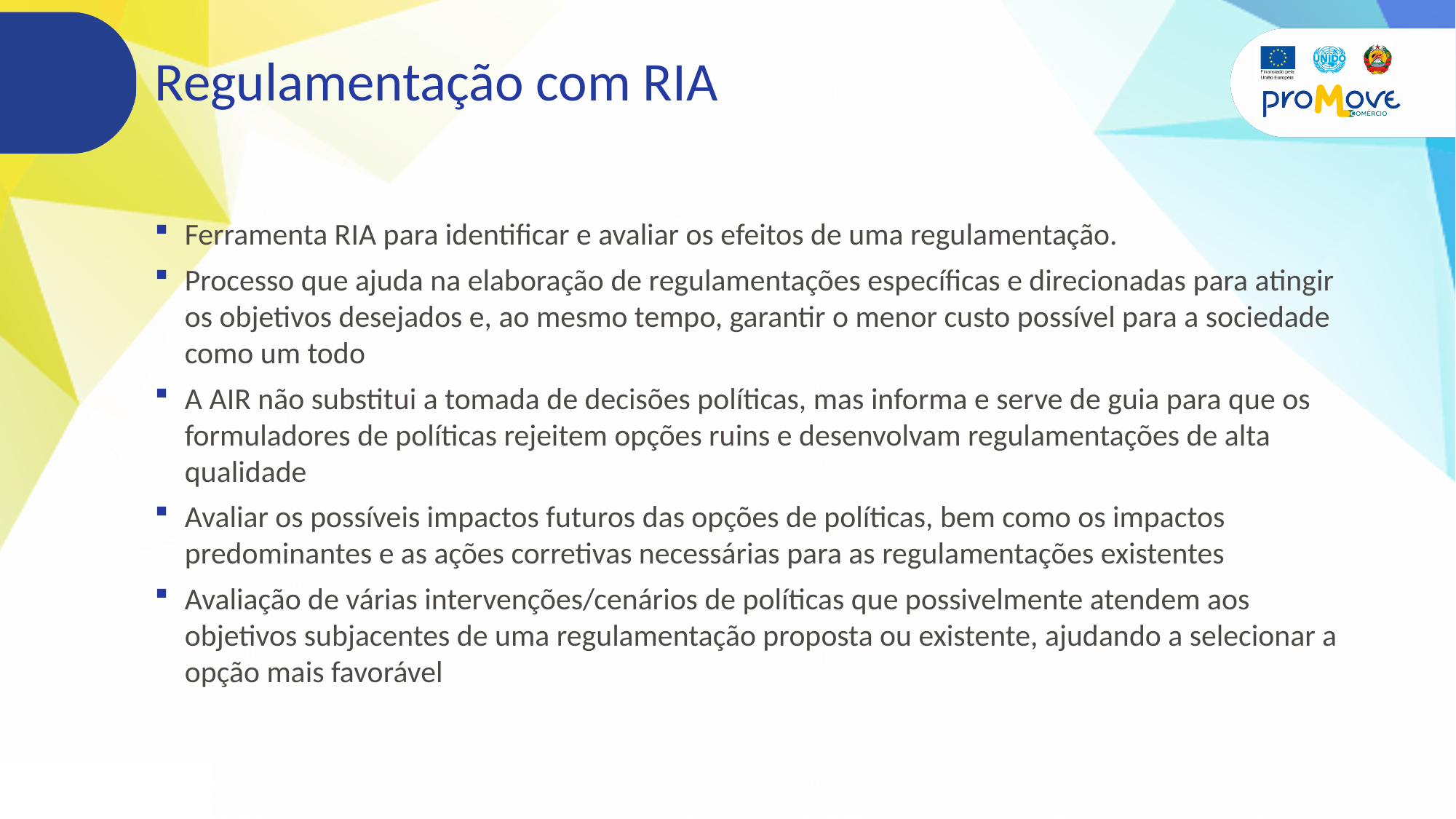

# Regulamentação com RIA
Ferramenta RIA para identificar e avaliar os efeitos de uma regulamentação.
Processo que ajuda na elaboração de regulamentações específicas e direcionadas para atingir os objetivos desejados e, ao mesmo tempo, garantir o menor custo possível para a sociedade como um todo
A AIR não substitui a tomada de decisões políticas, mas informa e serve de guia para que os formuladores de políticas rejeitem opções ruins e desenvolvam regulamentações de alta qualidade
Avaliar os possíveis impactos futuros das opções de políticas, bem como os impactos predominantes e as ações corretivas necessárias para as regulamentações existentes
Avaliação de várias intervenções/cenários de políticas que possivelmente atendem aos objetivos subjacentes de uma regulamentação proposta ou existente, ajudando a selecionar a opção mais favorável